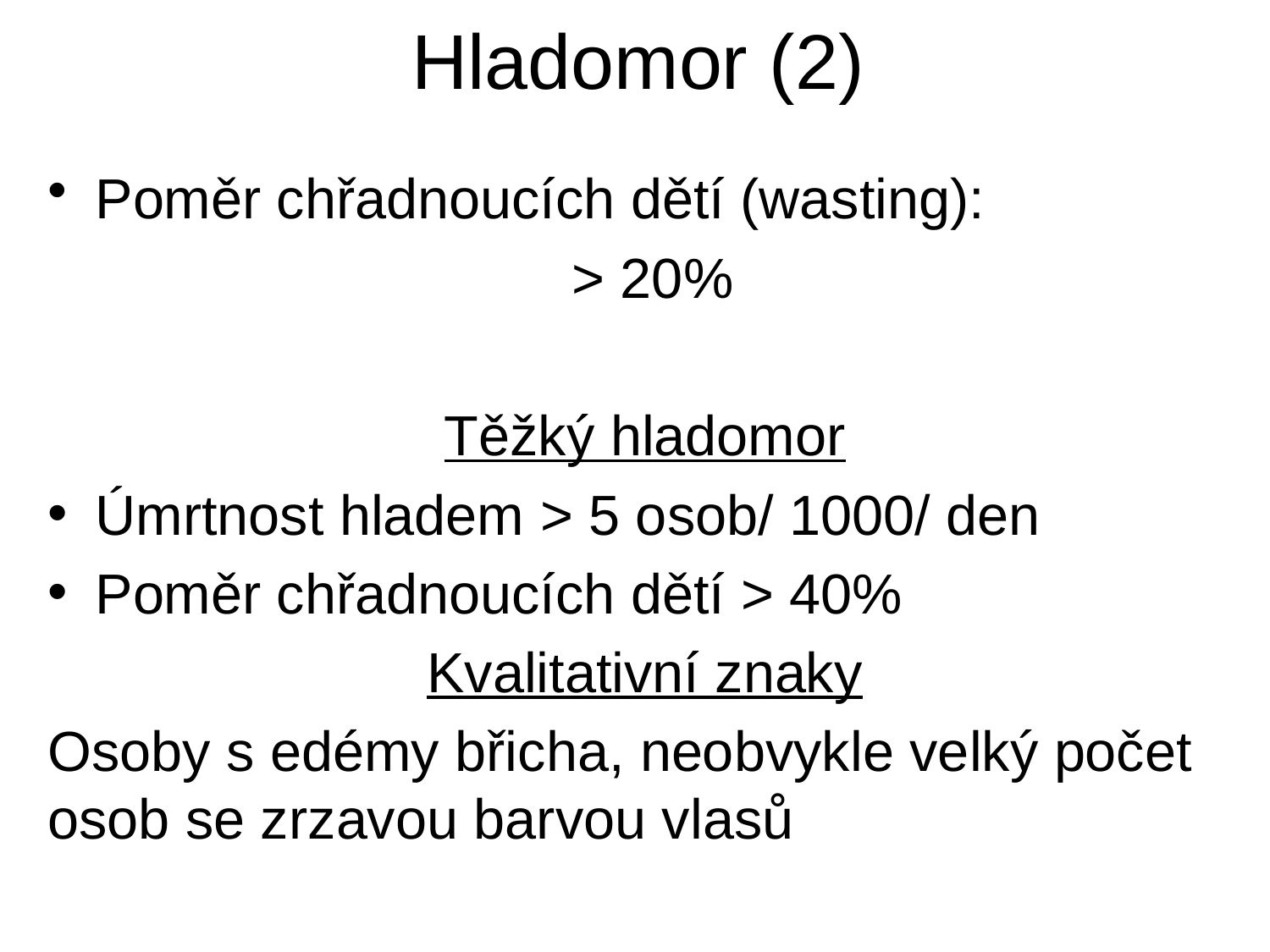

# Hladomor (2)
Poměr chřadnoucích dětí (wasting):
 > 20%

Těžký hladomor
Úmrtnost hladem > 5 osob/ 1000/ den
Poměr chřadnoucích dětí > 40%
Kvalitativní znaky
Osoby s edémy břicha, neobvykle velký počet osob se zrzavou barvou vlasů